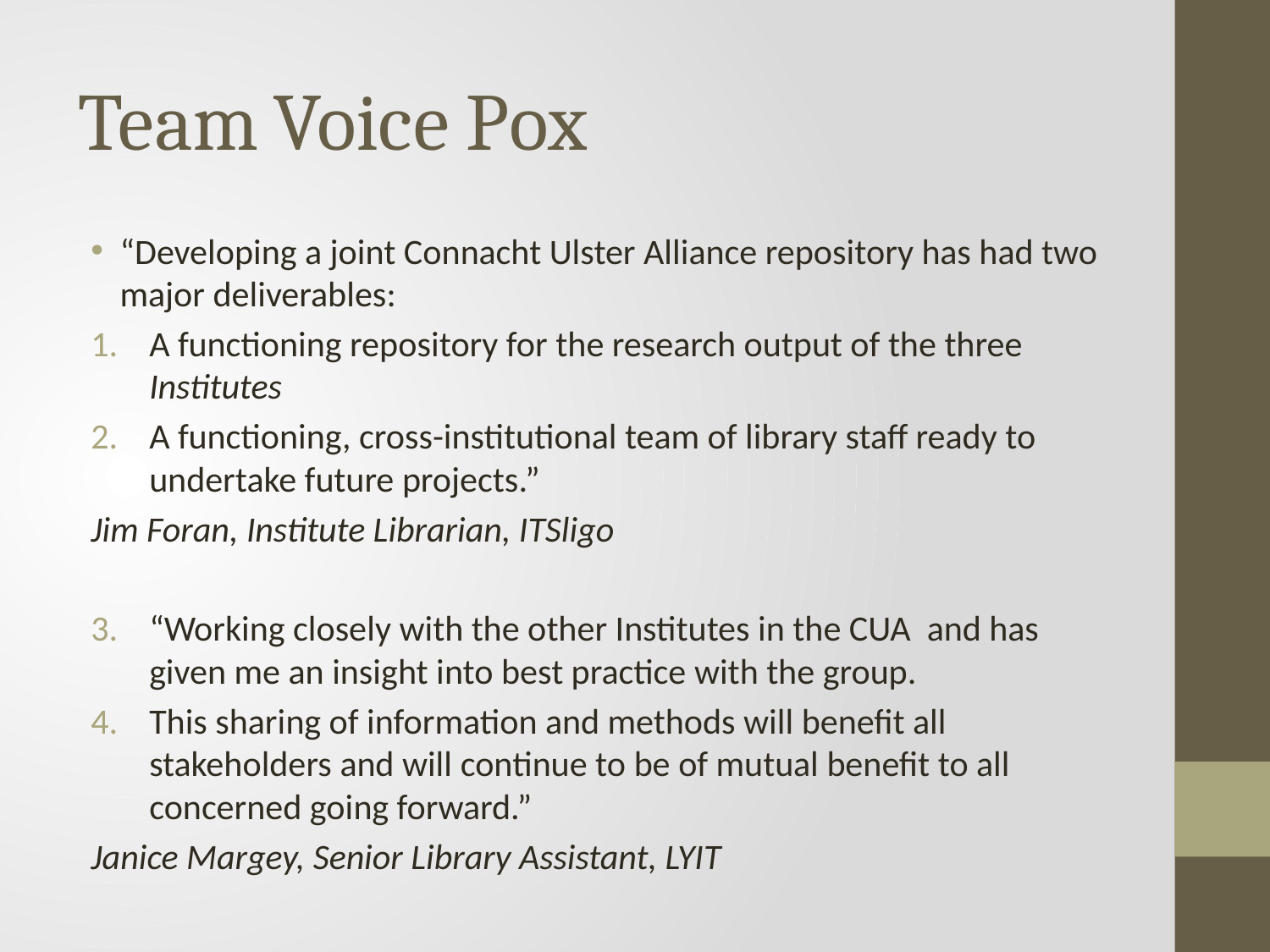

# Team Voice Pox
“Developing a joint Connacht Ulster Alliance repository has had two major deliverables:
A functioning repository for the research output of the three Institutes
A functioning, cross-institutional team of library staff ready to undertake future projects.”
Jim Foran, Institute Librarian, ITSligo

“Working closely with the other Institutes in the CUA  and has given me an insight into best practice with the group.
This sharing of information and methods will benefit all stakeholders and will continue to be of mutual benefit to all concerned going forward.”
Janice Margey, Senior Library Assistant, LYIT